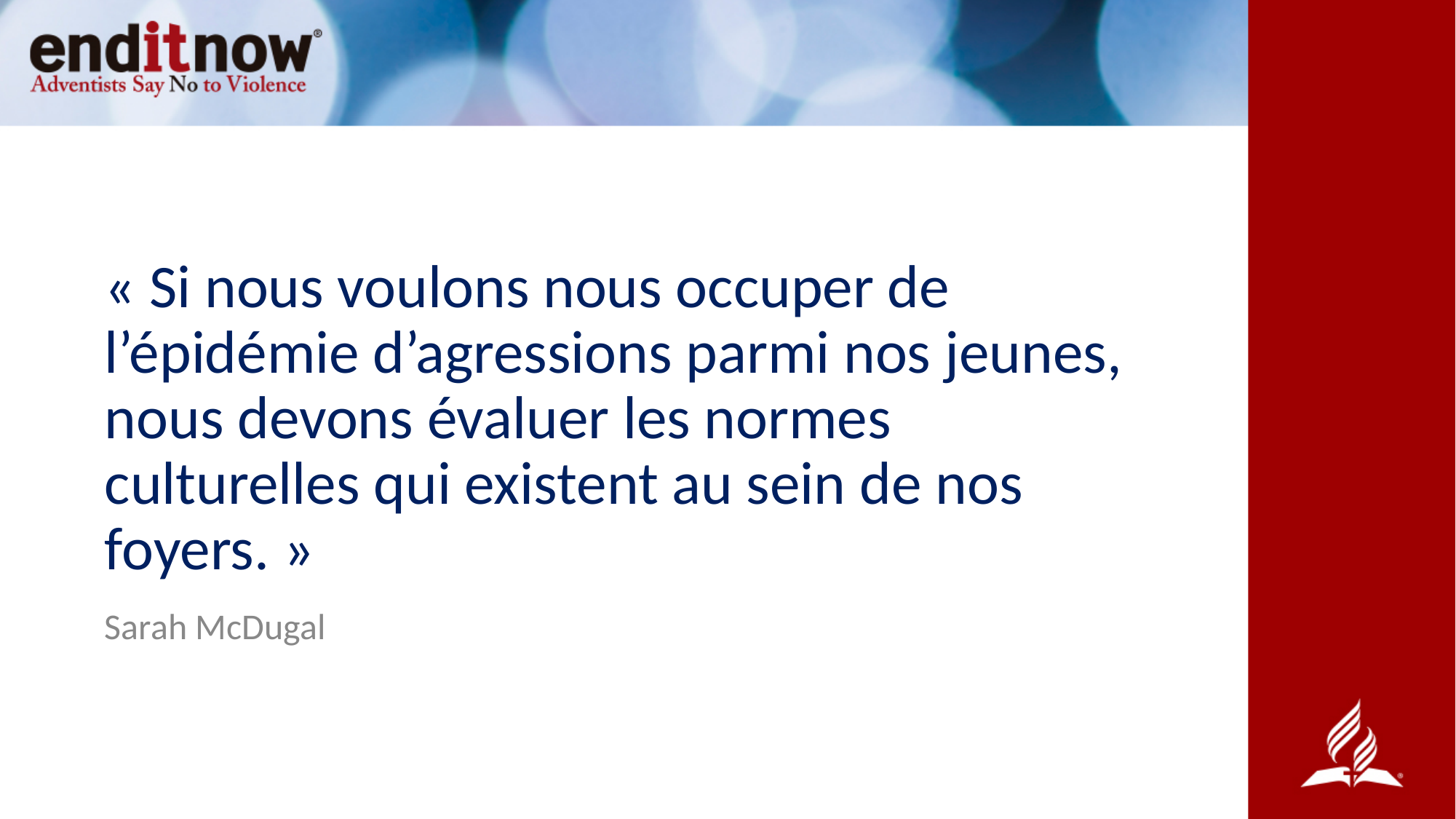

# « Si nous voulons nous occuper de l’épidémie d’agressions parmi nos jeunes, nous devons évaluer les normes culturelles qui existent au sein de nos foyers. »
Sarah McDugal